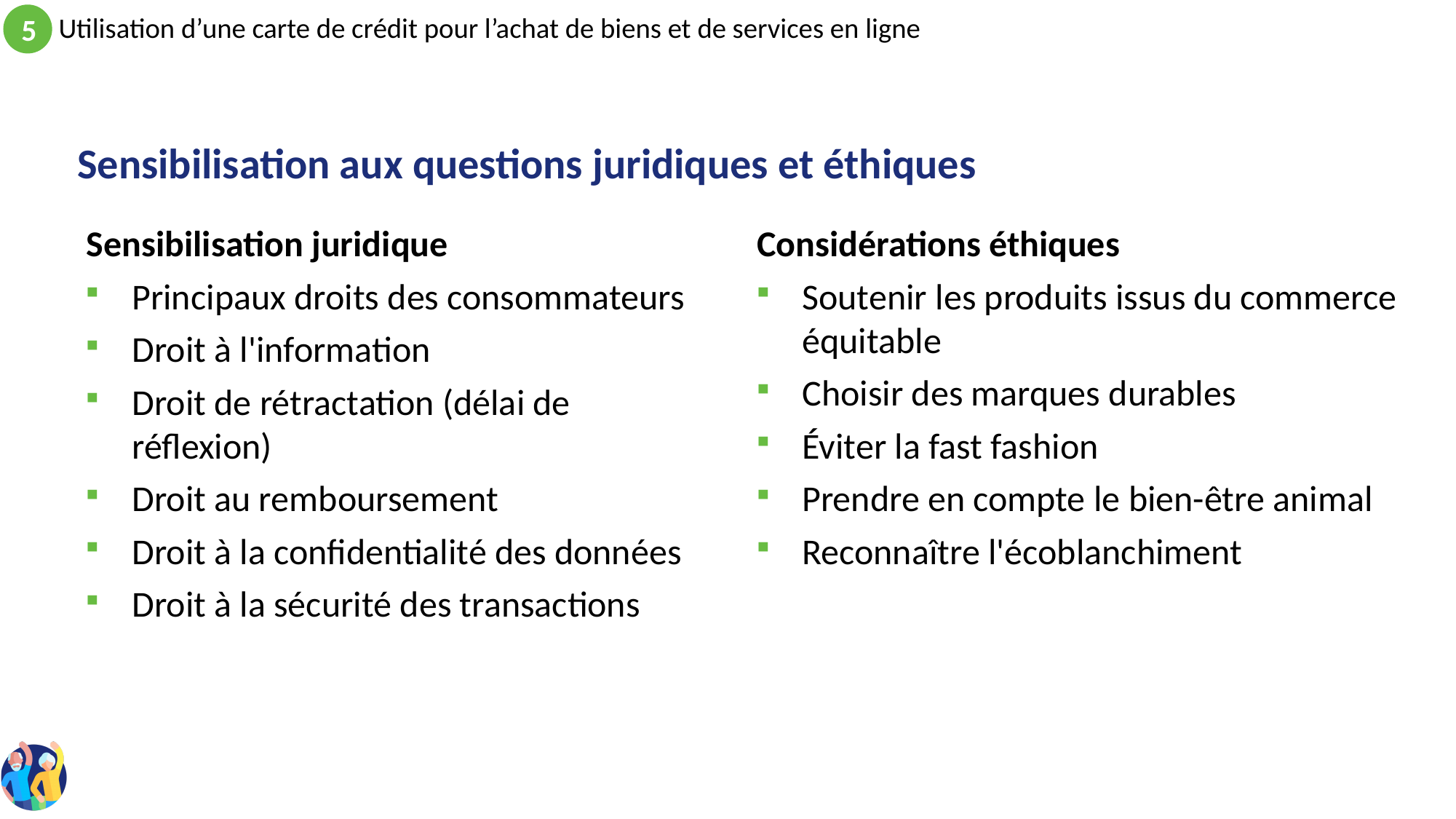

# Sensibilisation aux questions juridiques et éthiques
Sensibilisation juridique
Principaux droits des consommateurs
Droit à l'information
Droit de rétractation (délai de réflexion)
Droit au remboursement
Droit à la confidentialité des données
Droit à la sécurité des transactions

Considérations éthiques
Soutenir les produits issus du commerce équitable
Choisir des marques durables
Éviter la fast fashion
Prendre en compte le bien-être animal
Reconnaître l'écoblanchiment